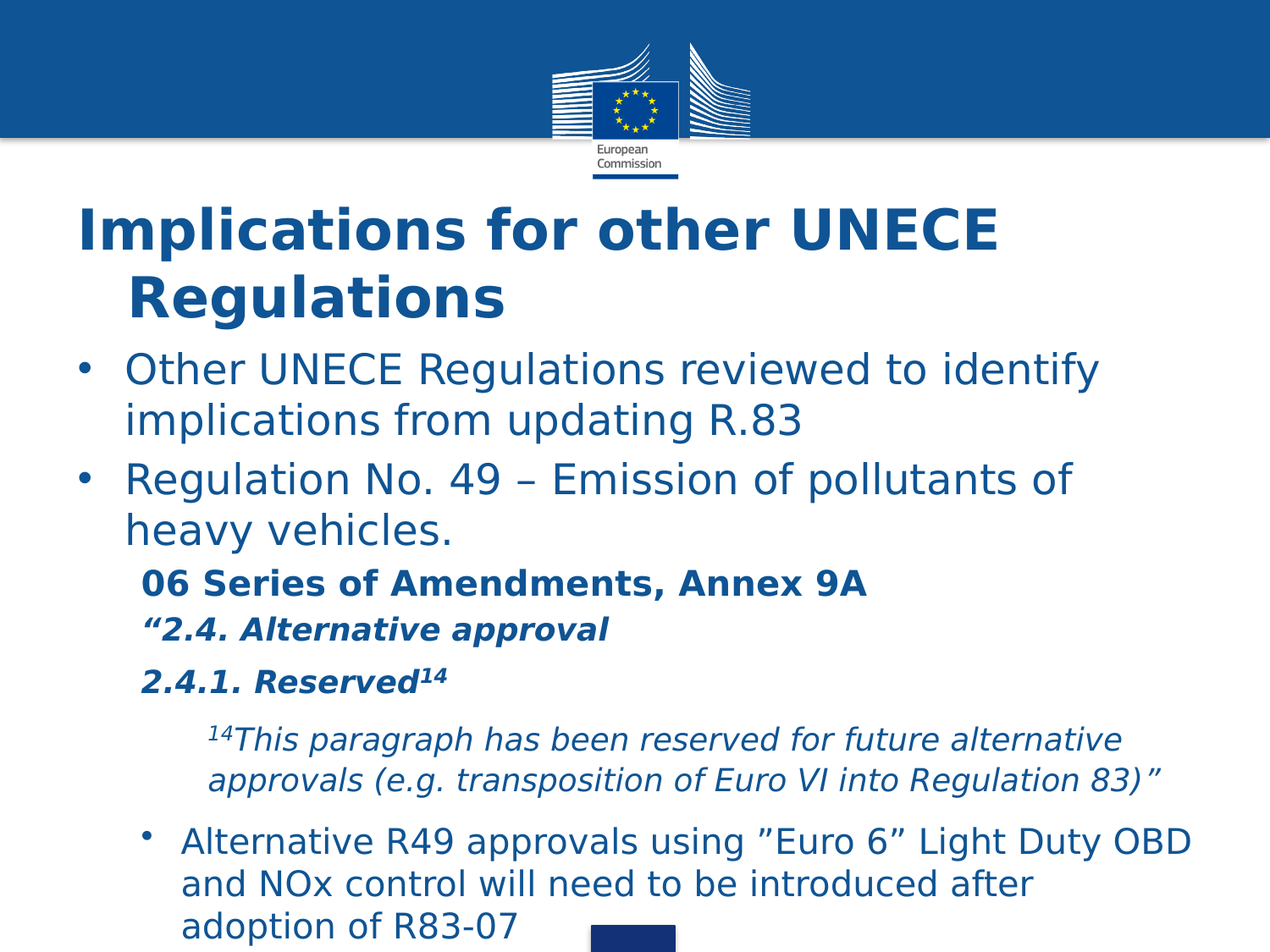

# Implications for other UNECE Regulations
Other UNECE Regulations reviewed to identify implications from updating R.83
Regulation No. 49 – Emission of pollutants of heavy vehicles.
06 Series of Amendments, Annex 9A
“2.4. Alternative approval
2.4.1. Reserved14
	14This paragraph has been reserved for future alternative approvals (e.g. transposition of Euro VI into Regulation 83)”
Alternative R49 approvals using ”Euro 6” Light Duty OBD and NOx control will need to be introduced after adoption of R83-07